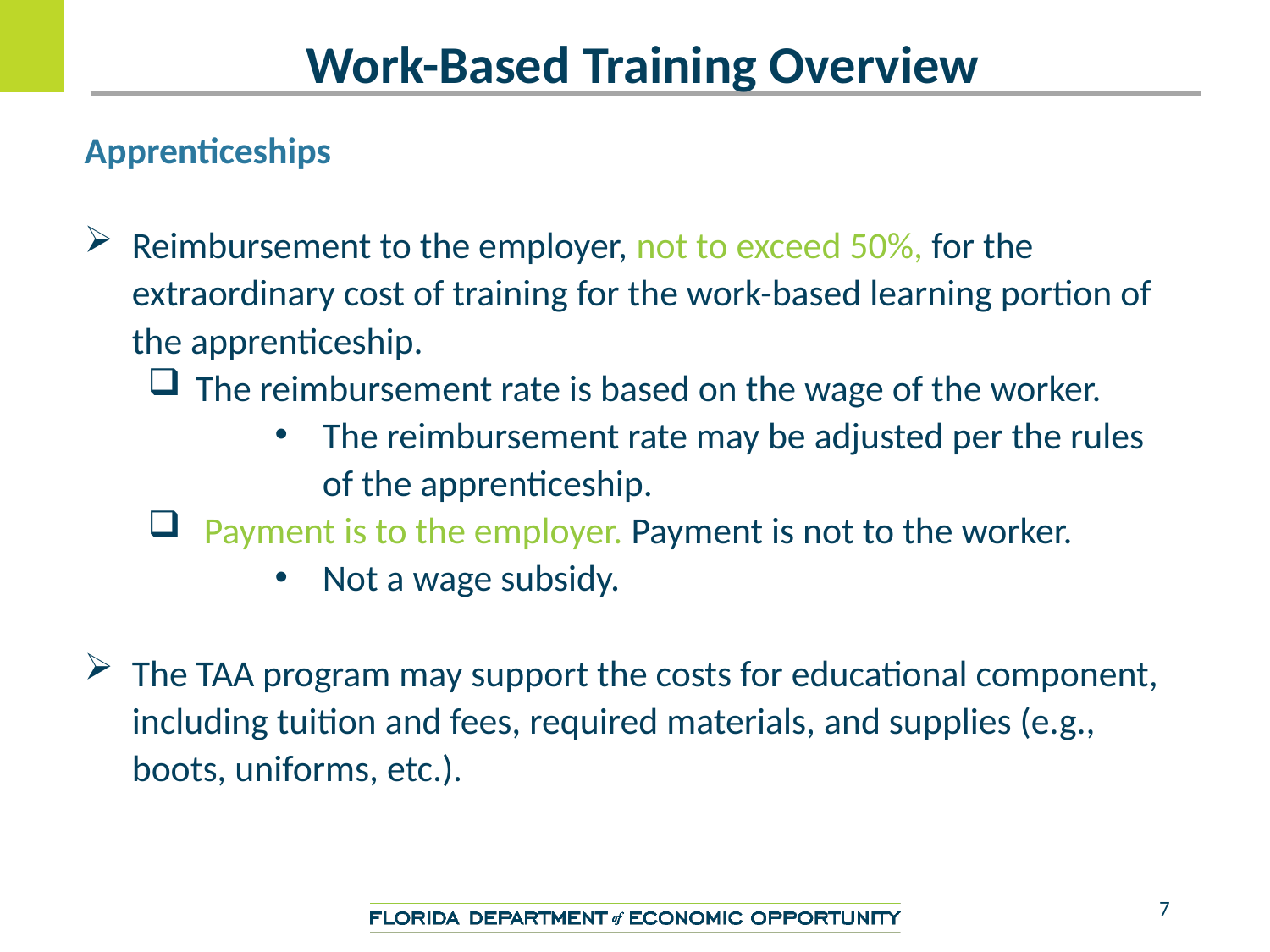

Work-Based Training Overview
Apprenticeships

Reimbursement to the employer, not to exceed 50%, for the extraordinary cost of training for the work-based learning portion of the apprenticeship.
The reimbursement rate is based on the wage of the worker.
The reimbursement rate may be adjusted per the rules of the apprenticeship.
 Payment is to the employer. Payment is not to the worker.
Not a wage subsidy.

The TAA program may support the costs for educational component, including tuition and fees, required materials, and supplies (e.g., boots, uniforms, etc.).

7